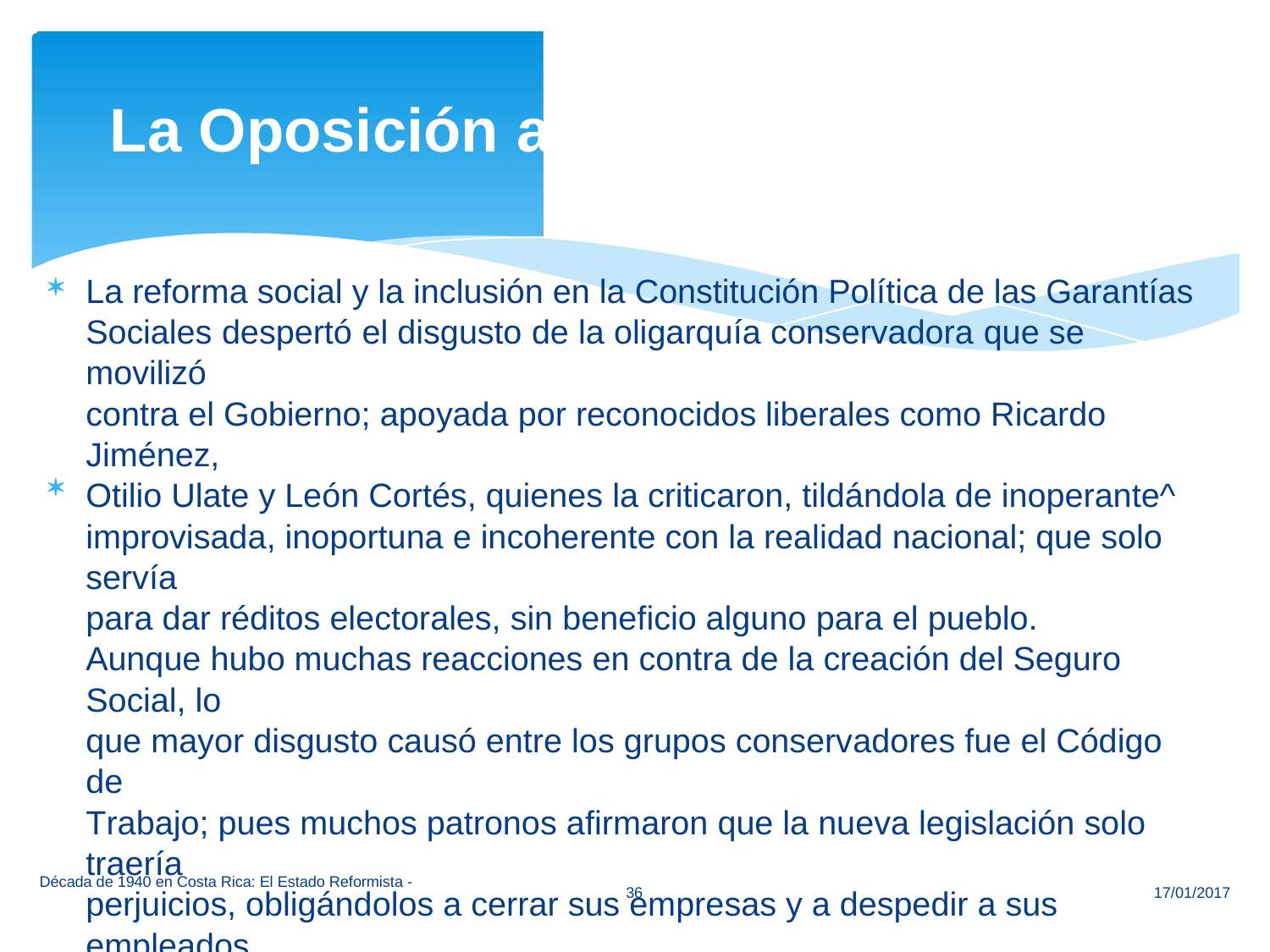

La Oposición a la Legislación Social

∗
La reforma social y la inclusión en la Constitución Política de las Garantías
Sociales despertó el disgusto de la oligarquía conservadora que se movilizó
contra el Gobierno; apoyada por reconocidos liberales como Ricardo Jiménez,
Otilio Ulate y León Cortés, quienes la criticaron, tildándola de inoperante^
improvisada, inoportuna e incoherente con la realidad nacional; que solo servía
para dar réditos electorales, sin beneficio alguno para el pueblo.
Aunque hubo muchas reacciones en contra de la creación del Seguro Social, lo
que mayor disgusto causó entre los grupos conservadores fue el Código de
Trabajo; pues muchos patronos afirmaron que la nueva legislación solo traería
perjuicios, obligándolos a cerrar sus empresas y a despedir a sus empleados,
incrementándose así el desempleo; por su parte, las empresas extranjeras,
como la United Fruit Company, advertían la inconveniencia de la aprobación del
Código, porque el país enfrentaba una difícil situación económica y la Embajada
de Estados Unidos creía que afianzaría la influencia comunista en el Gobierno.
∗
Década de 1940 en Costa Rica: El Estado Reformista -

36
17/01/2017